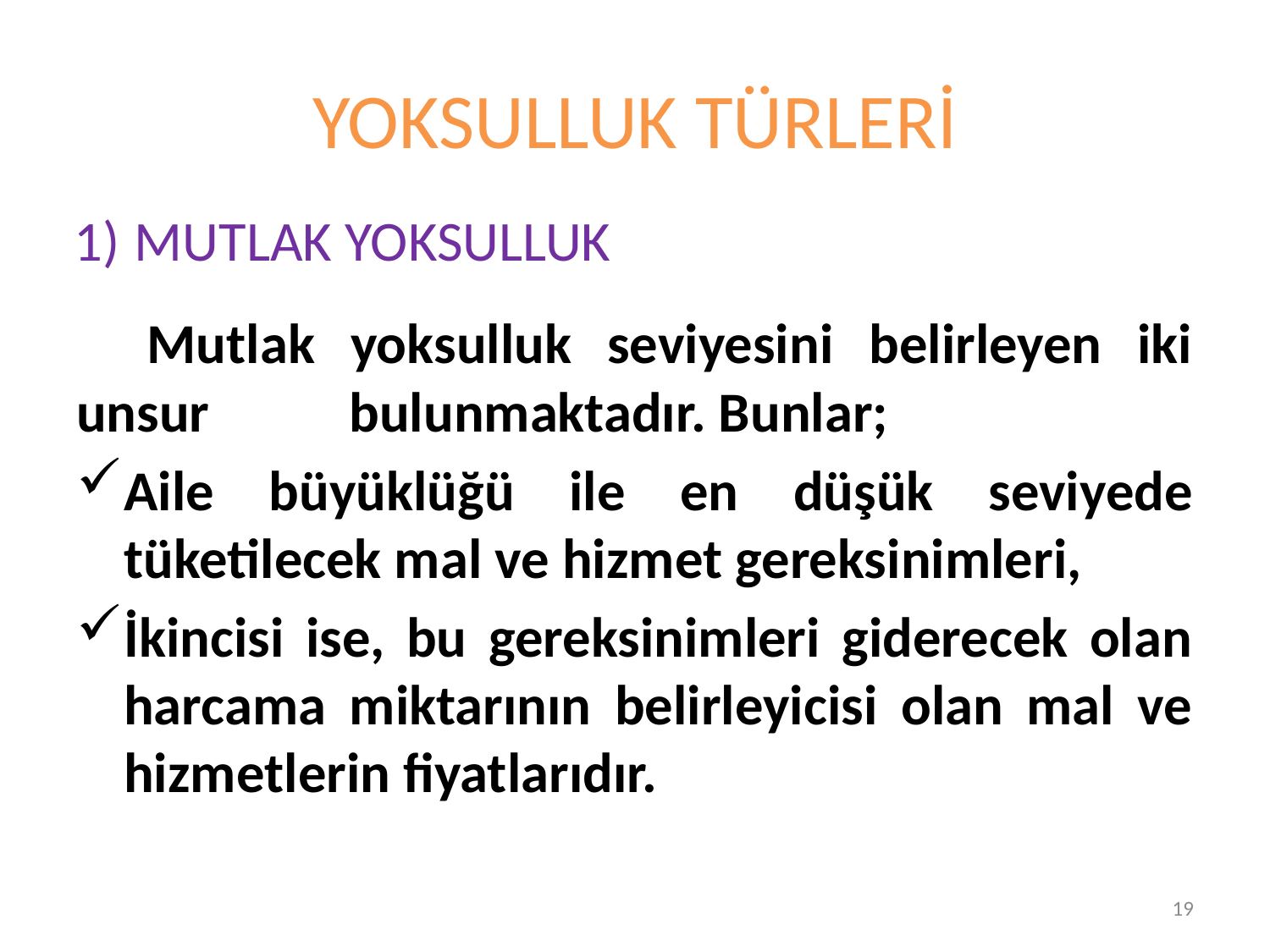

# YOKSULLUK TÜRLERİ
 MUTLAK YOKSULLUK

  Mutlak yoksulluk seviyesini belirleyen iki unsur           bulunmaktadır. Bunlar;
Aile büyüklüğü ile en düşük seviyede tüketilecek mal ve hizmet gereksinimleri,
İkincisi ise, bu gereksinimleri giderecek olan harcama miktarının belirleyicisi olan mal ve hizmetlerin fiyatlarıdır.

19